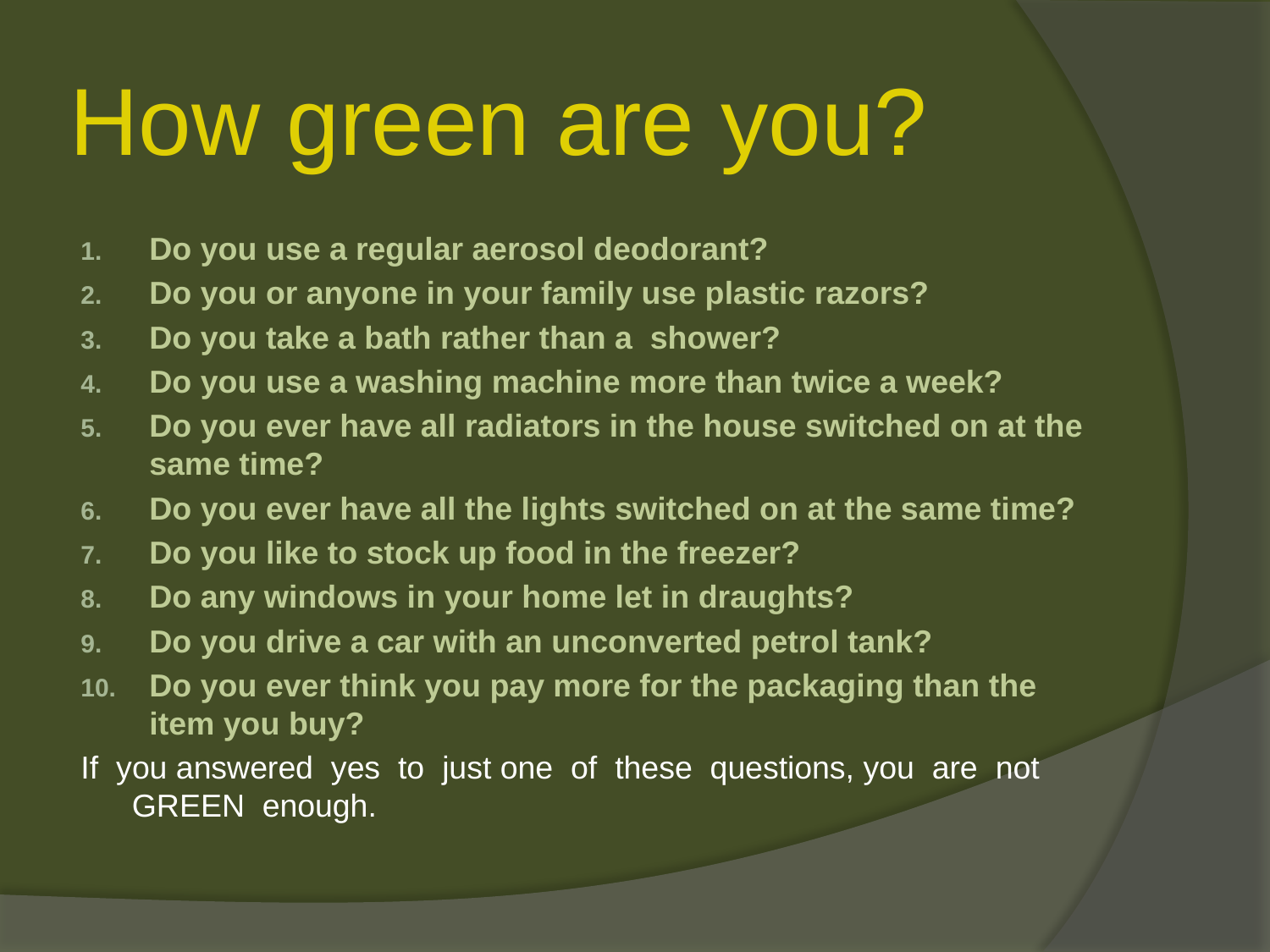

# How green are you?
Do you use a regular aerosol deodorant?
Do you or anyone in your family use plastic razors?
Do you take a bath rather than a  shower?
Do you use a washing machine more than twice a week?
Do you ever have all radiators in the house switched on at the same time?
Do you ever have all the lights switched on at the same time?
Do you like to stock up food in the freezer?
Do any windows in your home let in draughts?
Do you drive a car with an unconverted petrol tank?
Do you ever think you pay more for the packaging than the item you buy?
If  you answered  yes  to  just one  of  these  questions, you  are  not  GREEN  enough.